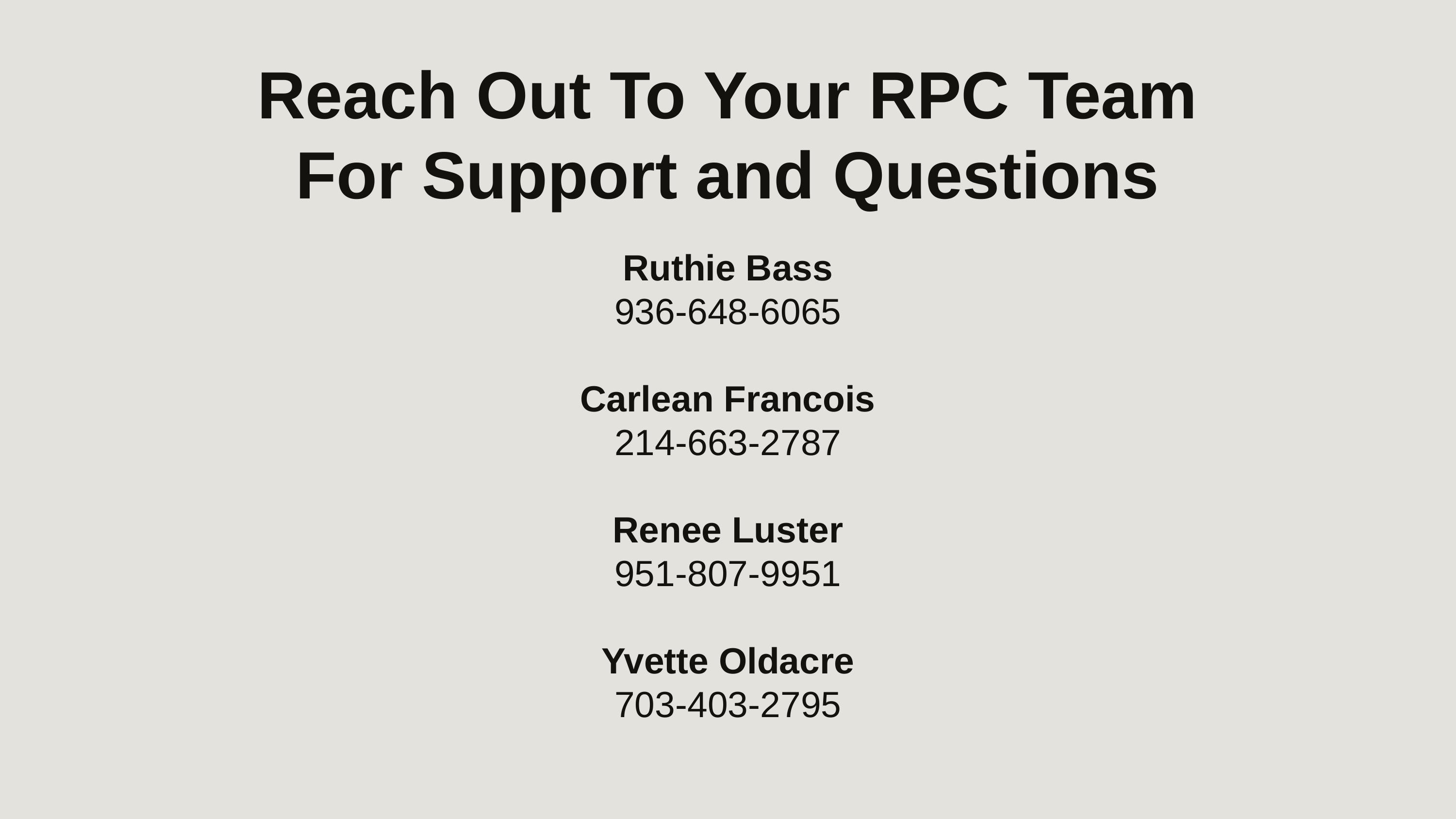

Reach Out To Your RPC Team
For Support and Questions

Ruthie Bass
936-648-6065

Carlean Francois
214-663-2787

Renee Luster
951-807-9951

Yvette Oldacre
703-403-2795